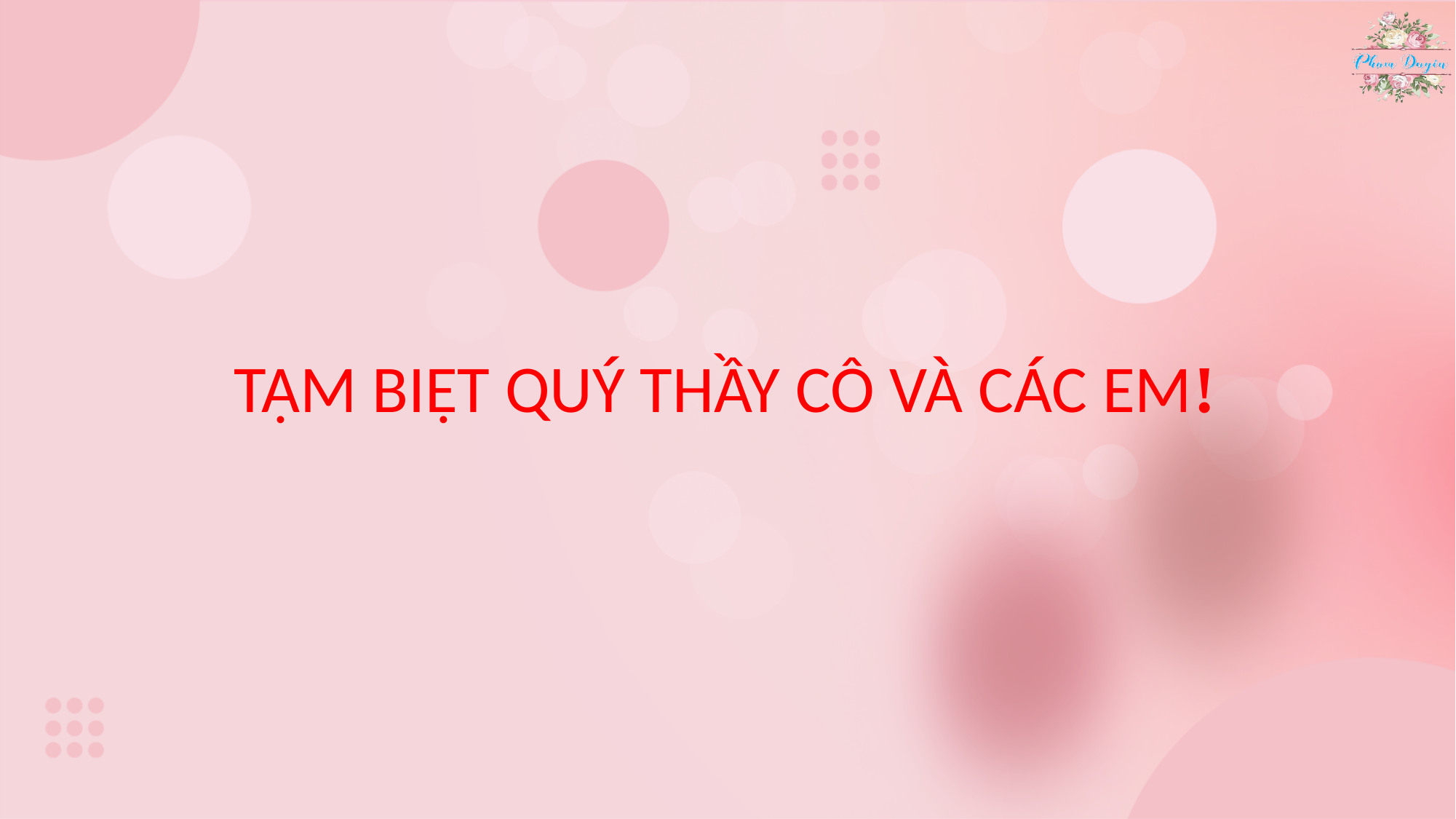

# TẠM BIỆT QUÝ THẦY CÔ VÀ CÁC EM!